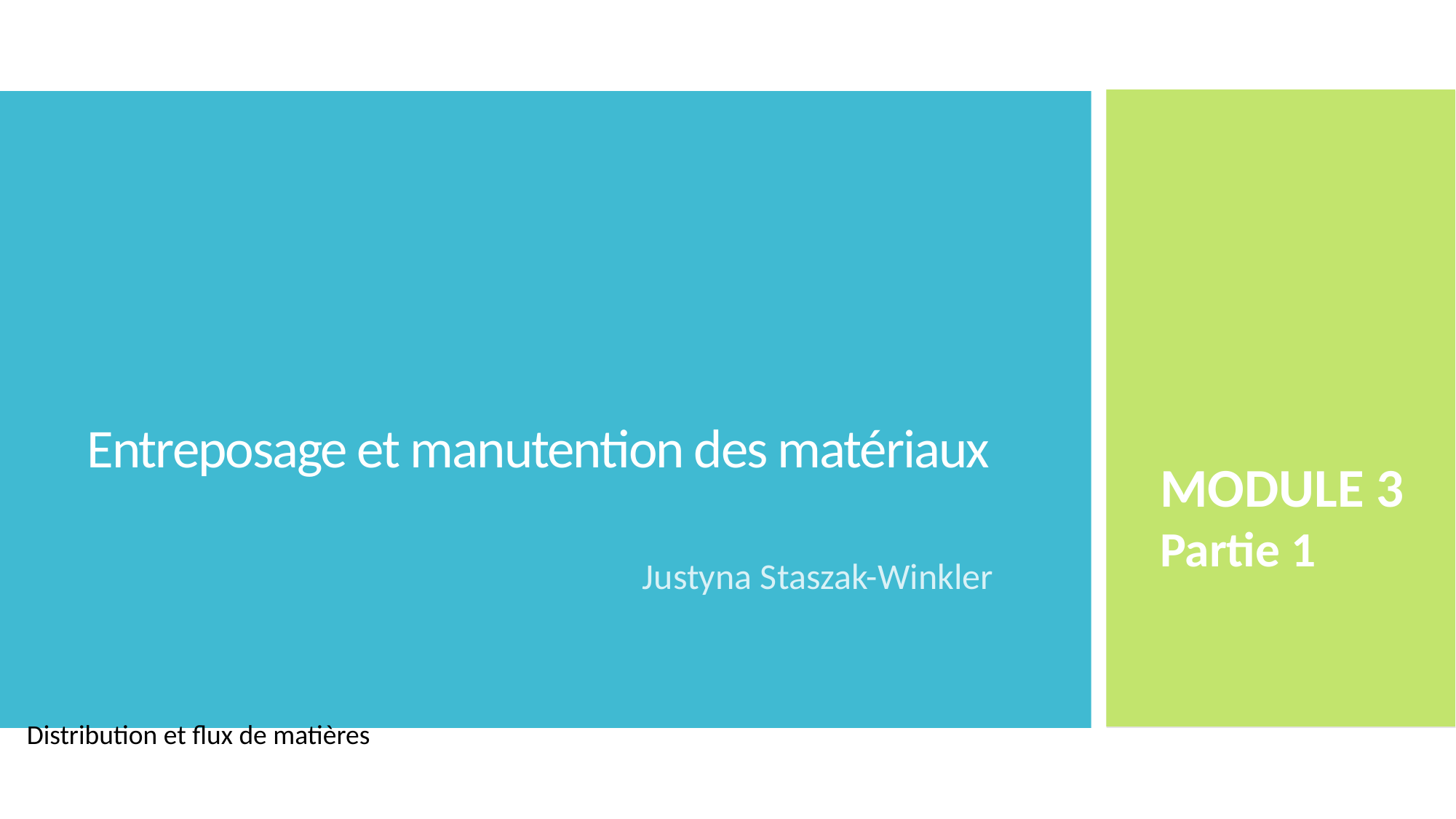

# Entreposage et manutention des matériaux
MODULE 3
Partie 1

Justyna Staszak-Winkler
Distribution et flux de matières